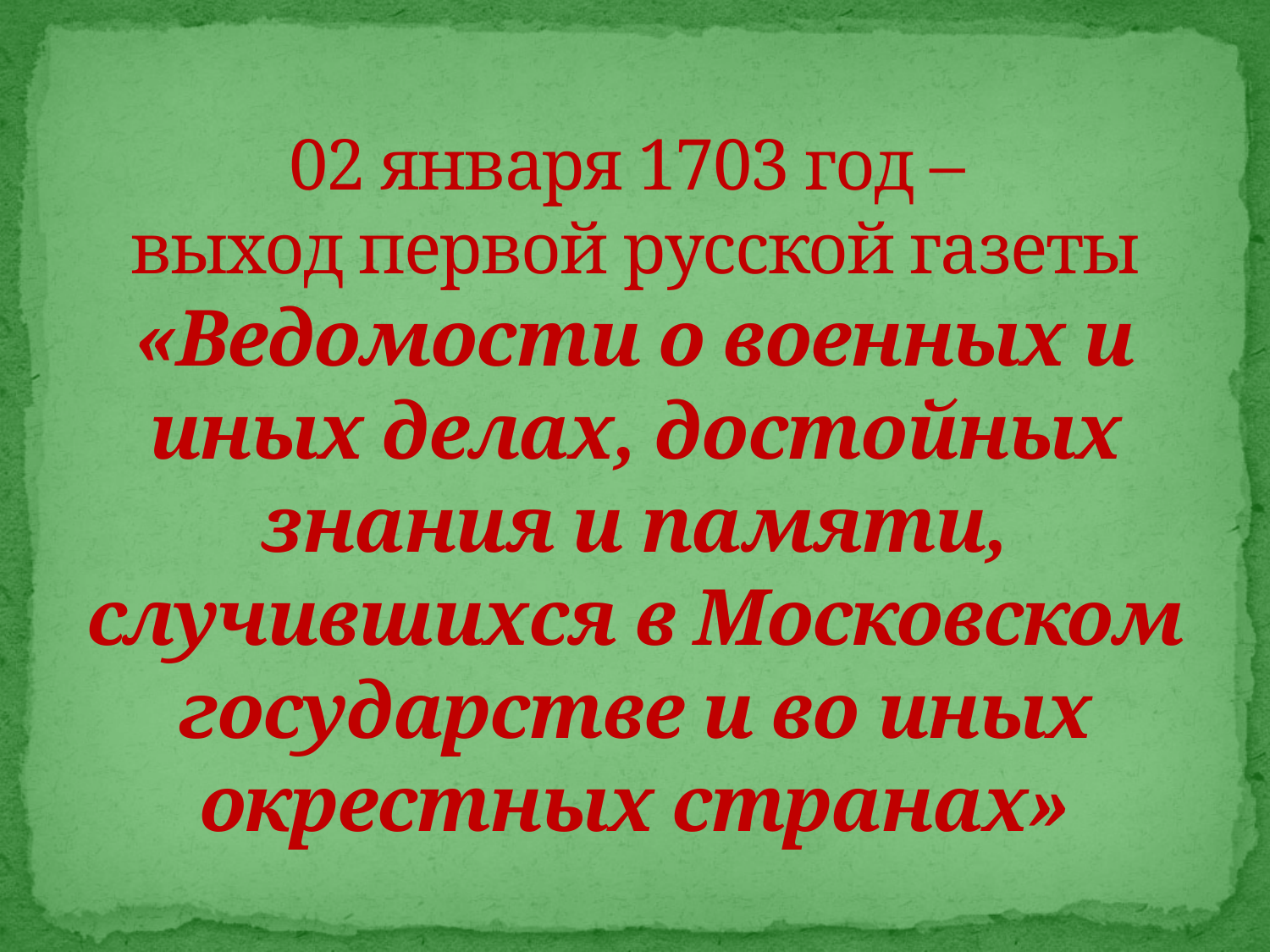

# 02 января 1703 год – выход первой русской газеты «Ведомости о военных и иных делах, достойных знания и памяти, случившихся в Московском государстве и во иных окрестных странах»